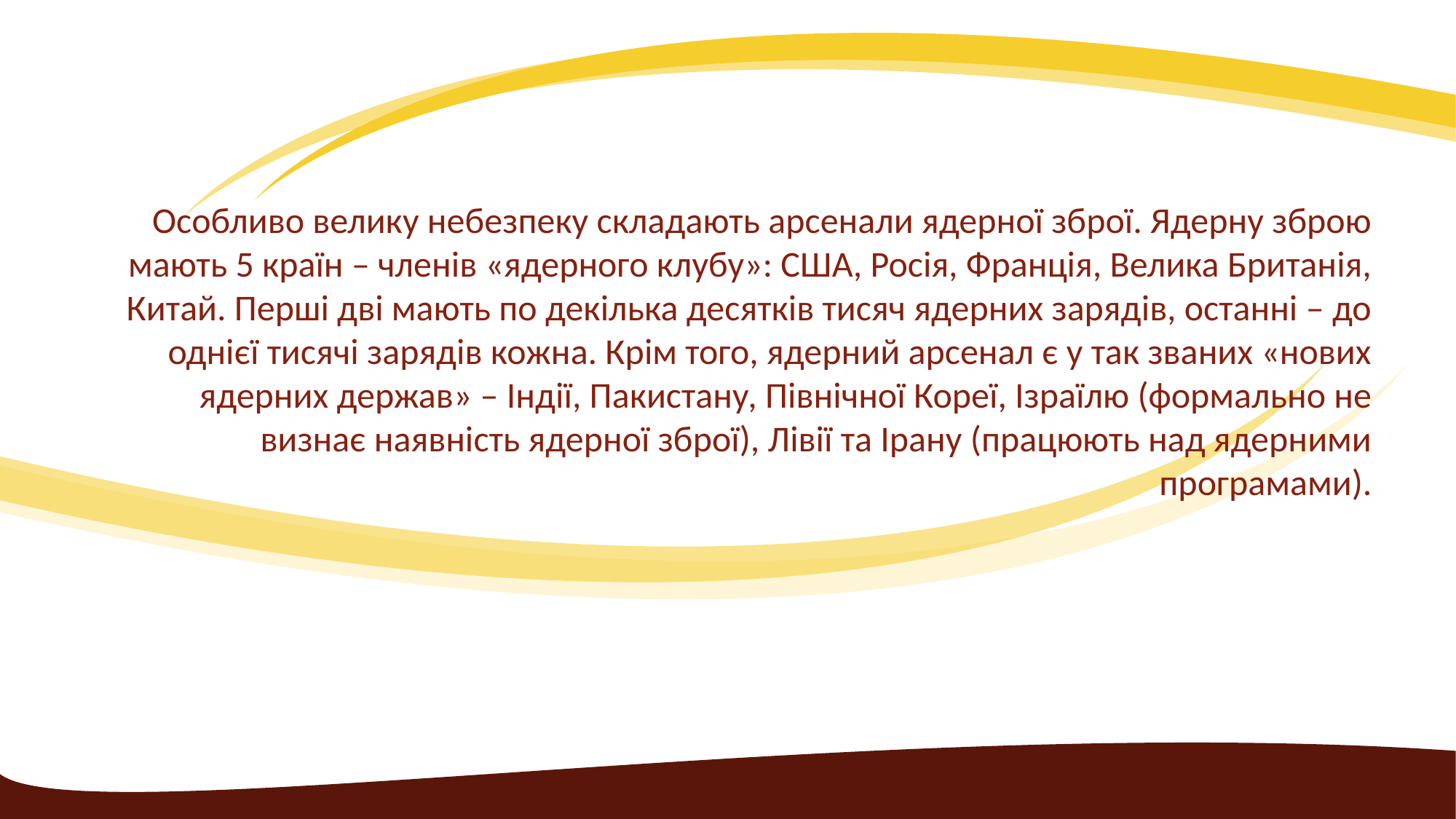

#
Особливо велику небезпеку складають арсенали ядерної зброї. Ядерну зброю мають 5 країн – членів «ядерного клубу»: США, Росія, Франція, Велика Британія, Китай. Перші дві мають по декілька десятків тисяч ядерних зарядів, останні – до однієї тисячі зарядів кожна. Крім того, ядерний арсенал є у так званих «нових ядерних держав» – Індії, Пакистану, Північної Кореї, Ізраїлю (формально не визнає наявність ядерної зброї), Лівії та Ірану (працюють над ядерними програмами).